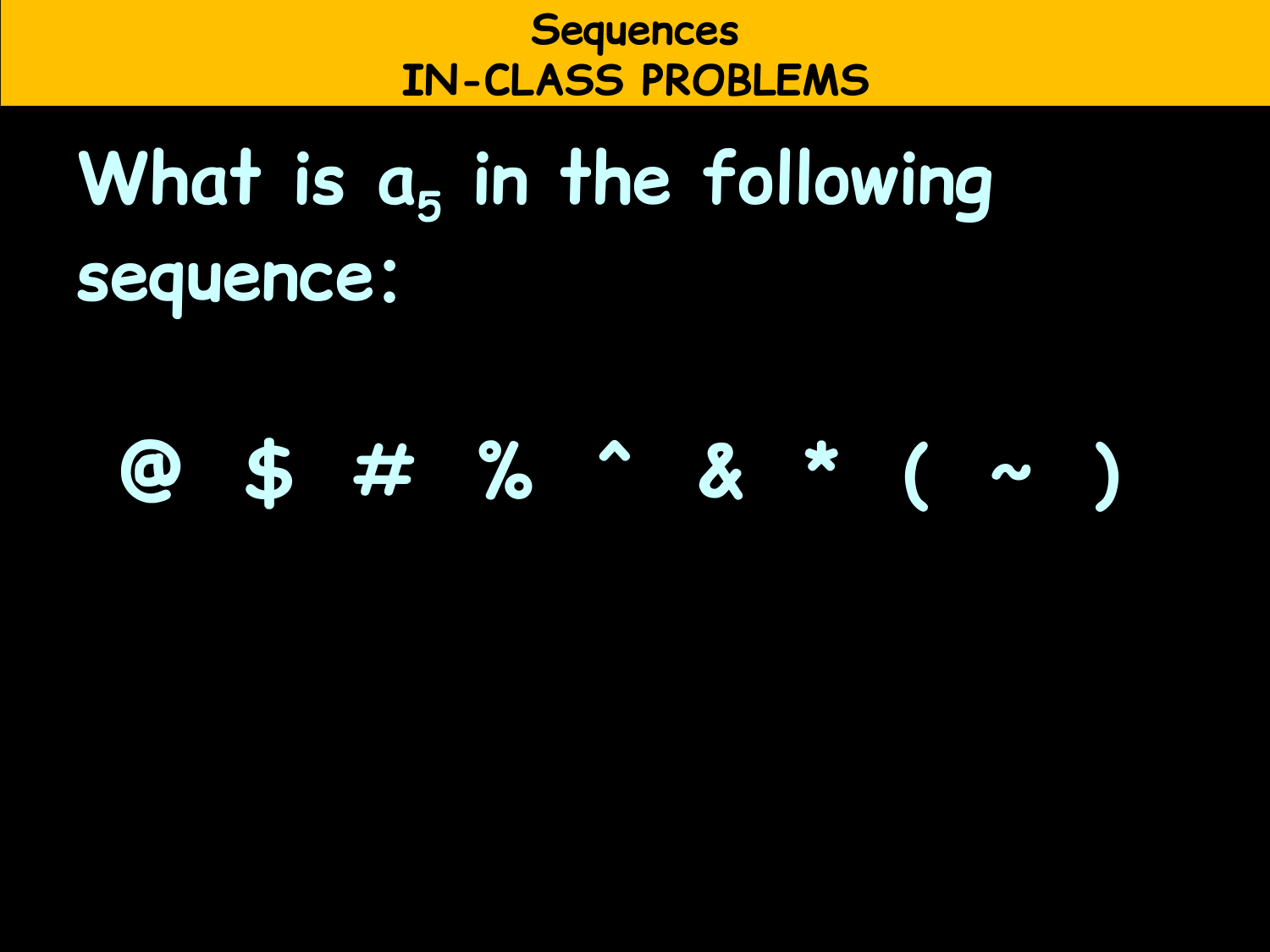

Sequences
IN-CLASS PROBLEMS
What is a5 in the following sequence:

@  $  #  %  ^  &  *  (  ~  )